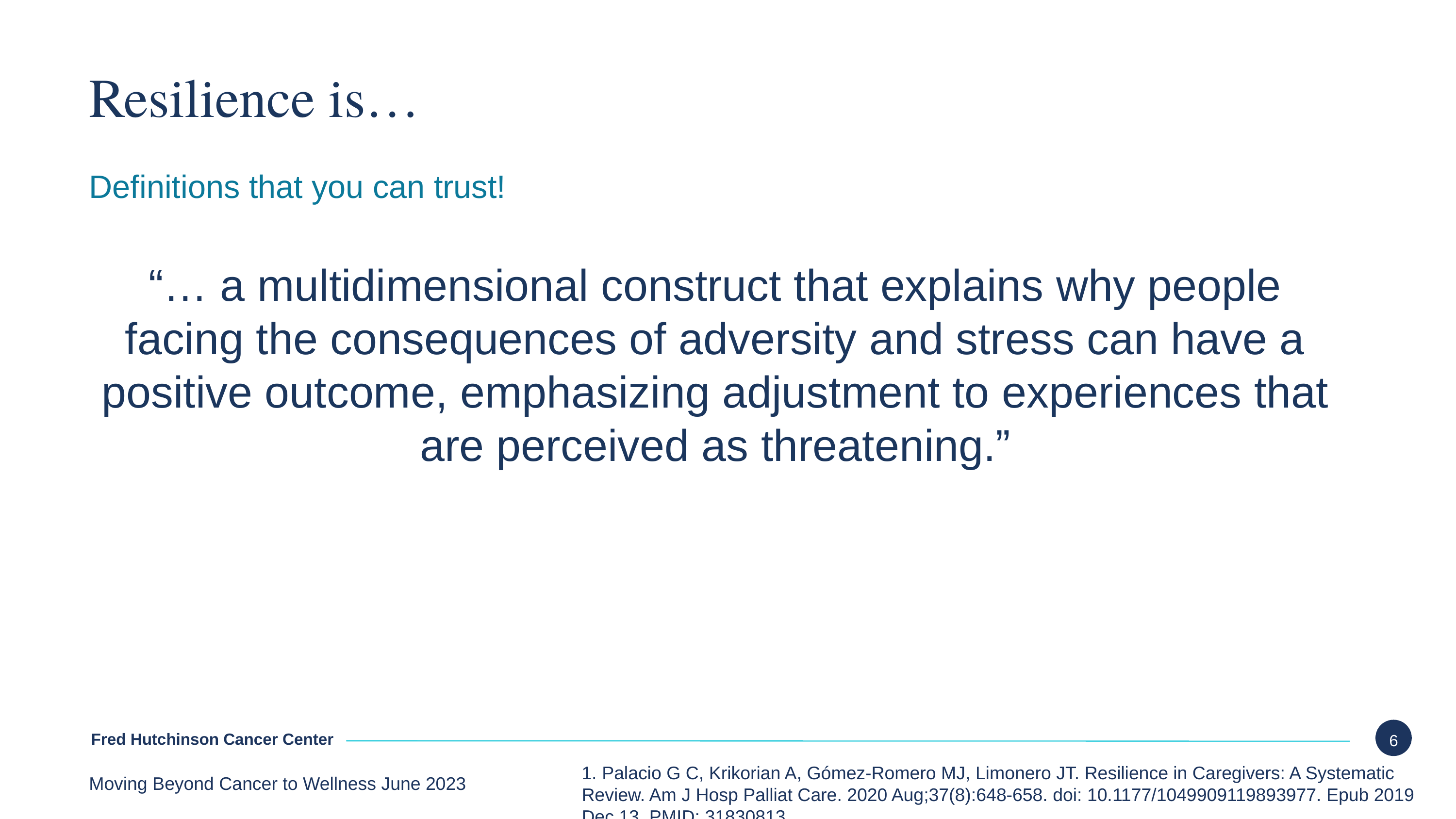

# Resilience is…
Definitions that you can trust!
“… a multidimensional construct that explains why people facing the consequences of adversity and stress can have a positive outcome, emphasizing adjustment to experiences that are perceived as threatening.”
1. Palacio G C, Krikorian A, Gómez-Romero MJ, Limonero JT. Resilience in Caregivers: A Systematic Review. Am J Hosp Palliat Care. 2020 Aug;37(8):648-658. doi: 10.1177/1049909119893977. Epub 2019 Dec 13. PMID: 31830813.
Moving Beyond Cancer to Wellness June 2023